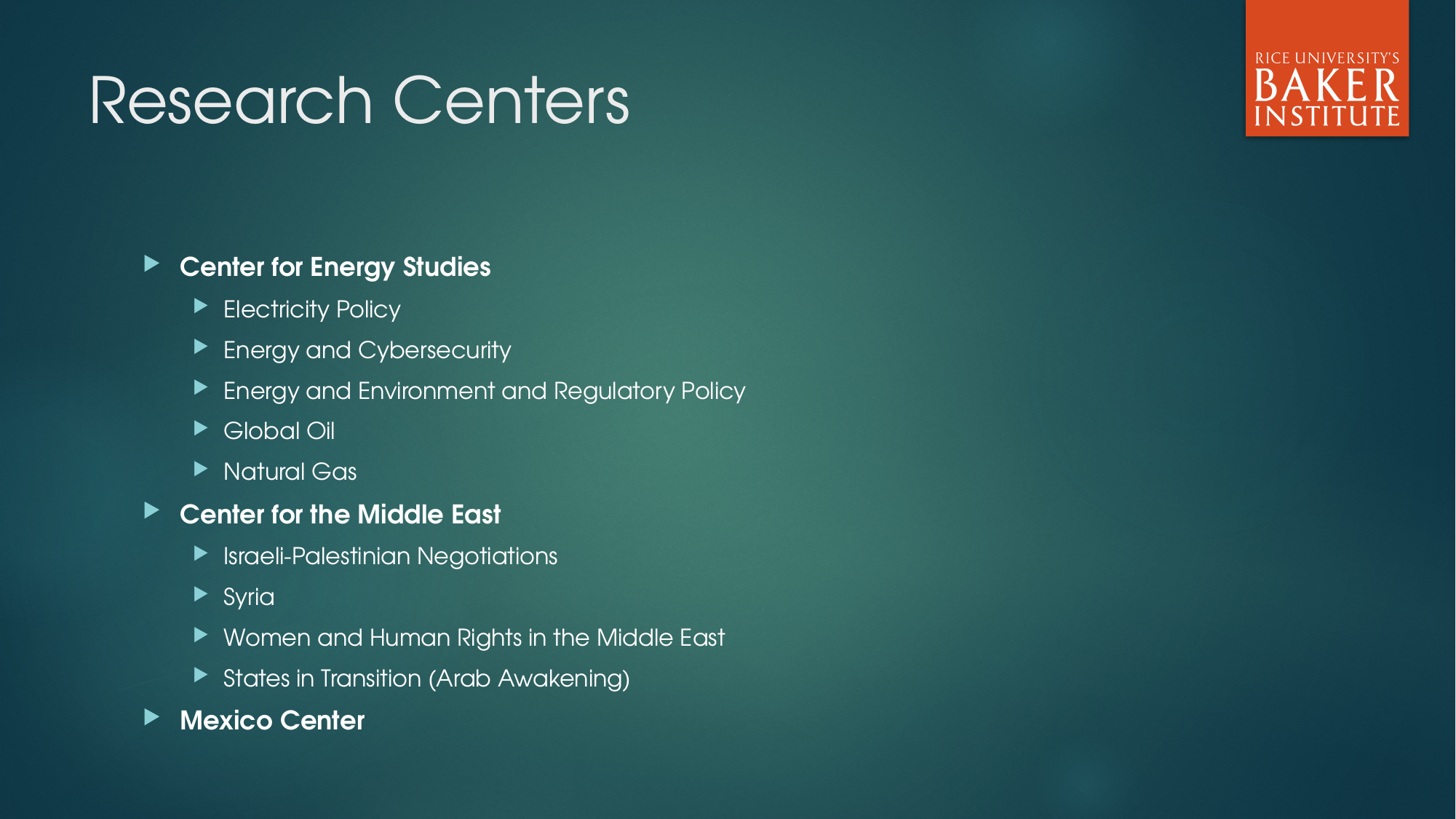

# Research Centers
Center for Energy Studies
Electricity Policy
Energy and Cybersecurity
Energy and Environment and Regulatory Policy
Global Oil
Natural Gas
Center for the Middle East
Israeli-Palestinian Negotiations
Syria
Women and Human Rights in the Middle East
States in Transition (Arab Awakening)
Mexico Center